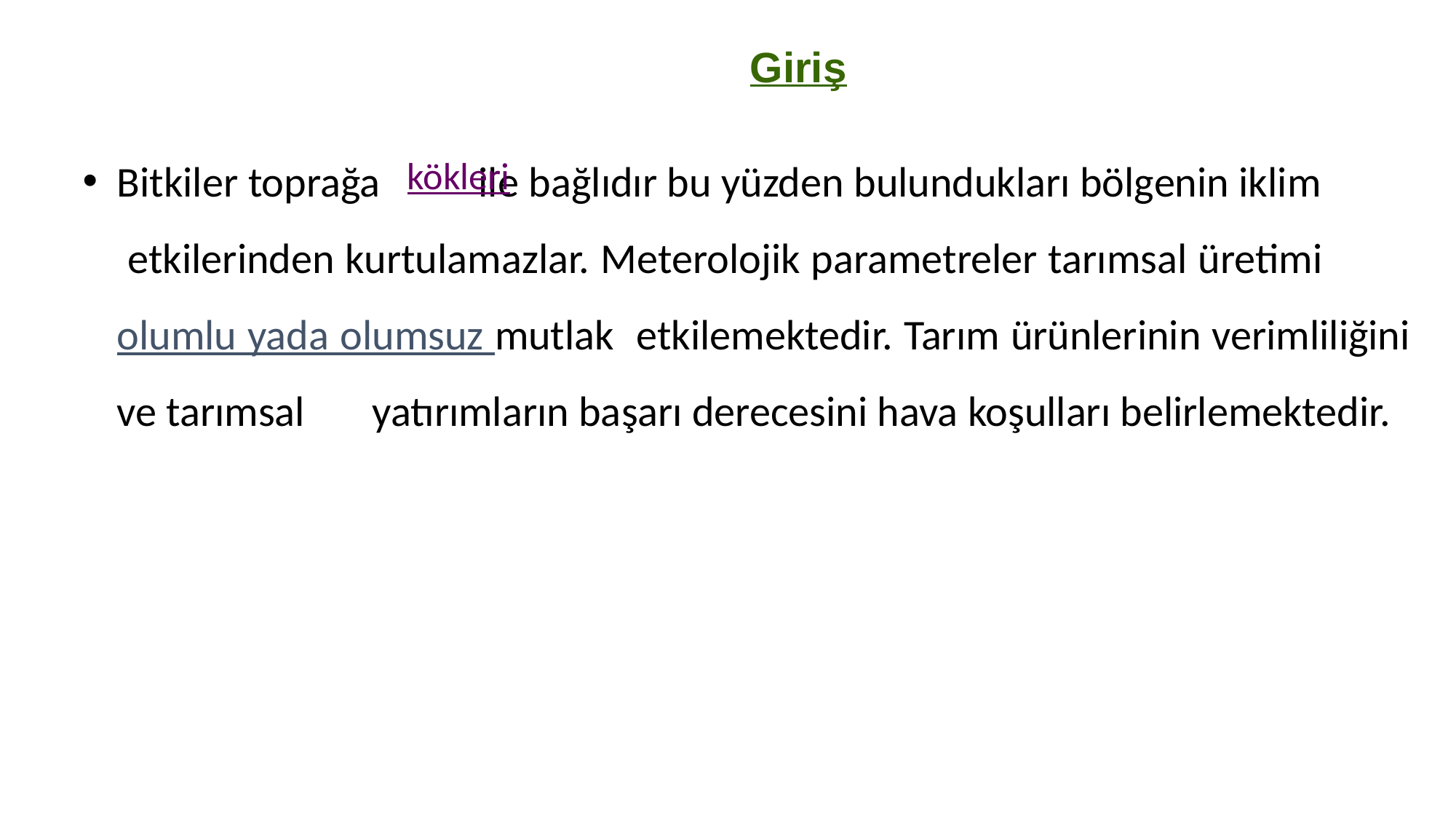

Giriş
Bitkiler toprağa          ile bağlıdır bu yüzden bulundukları bölgenin iklim           etkilerinden kurtulamazlar. Meterolojik parametreler tarımsal üretimi         olumlu yada olumsuz mutlak  etkilemektedir. Tarım ürünlerinin verimliliğini ve tarımsal       yatırımların başarı derecesini hava koşulları belirlemektedir.
kökleri